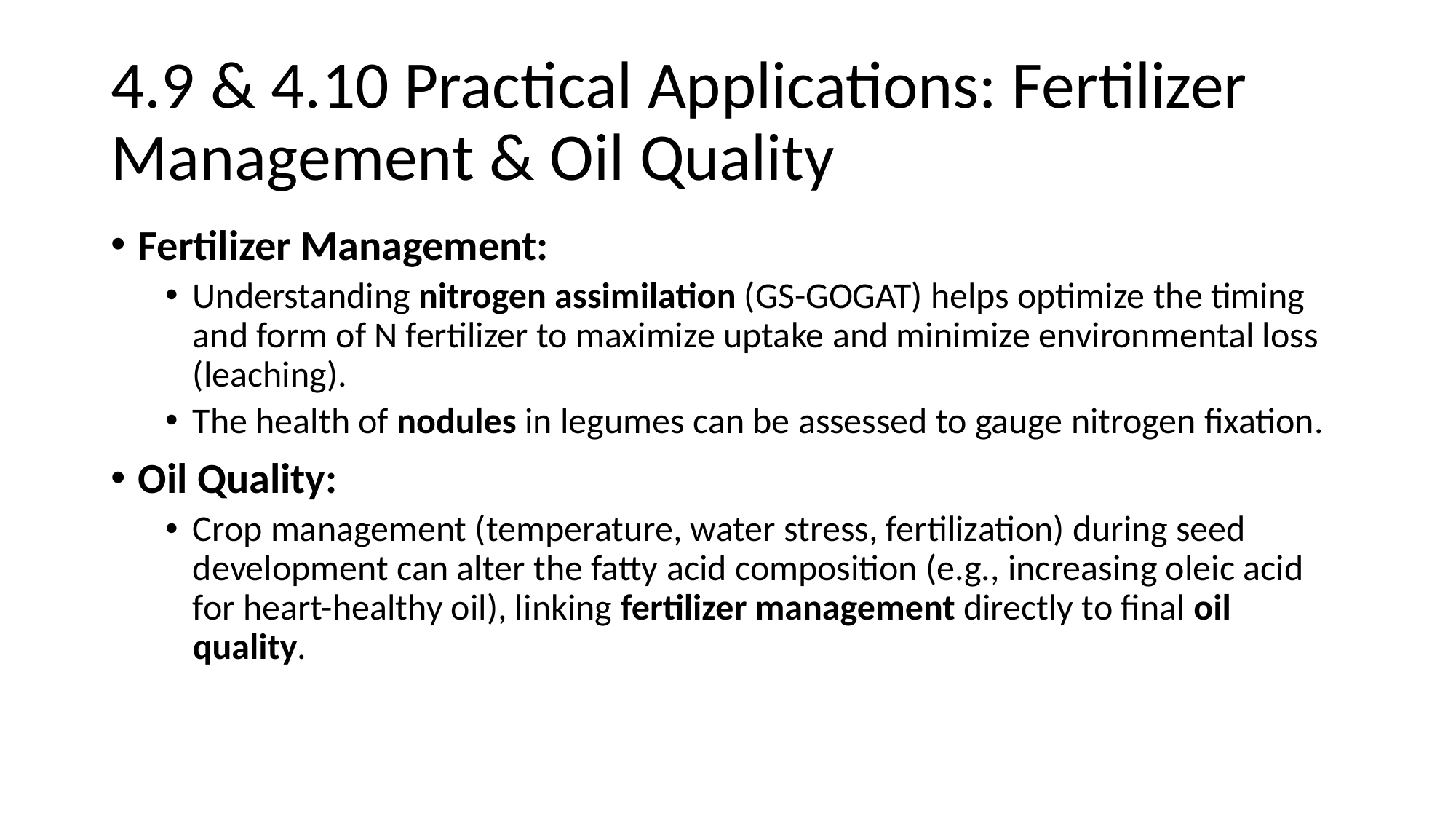

# 4.9 & 4.10 Practical Applications: Fertilizer Management & Oil Quality
Fertilizer Management:
Understanding nitrogen assimilation (GS-GOGAT) helps optimize the timing and form of N fertilizer to maximize uptake and minimize environmental loss (leaching).
The health of nodules in legumes can be assessed to gauge nitrogen fixation.
Oil Quality:
Crop management (temperature, water stress, fertilization) during seed development can alter the fatty acid composition (e.g., increasing oleic acid for heart-healthy oil), linking fertilizer management directly to final oil quality.